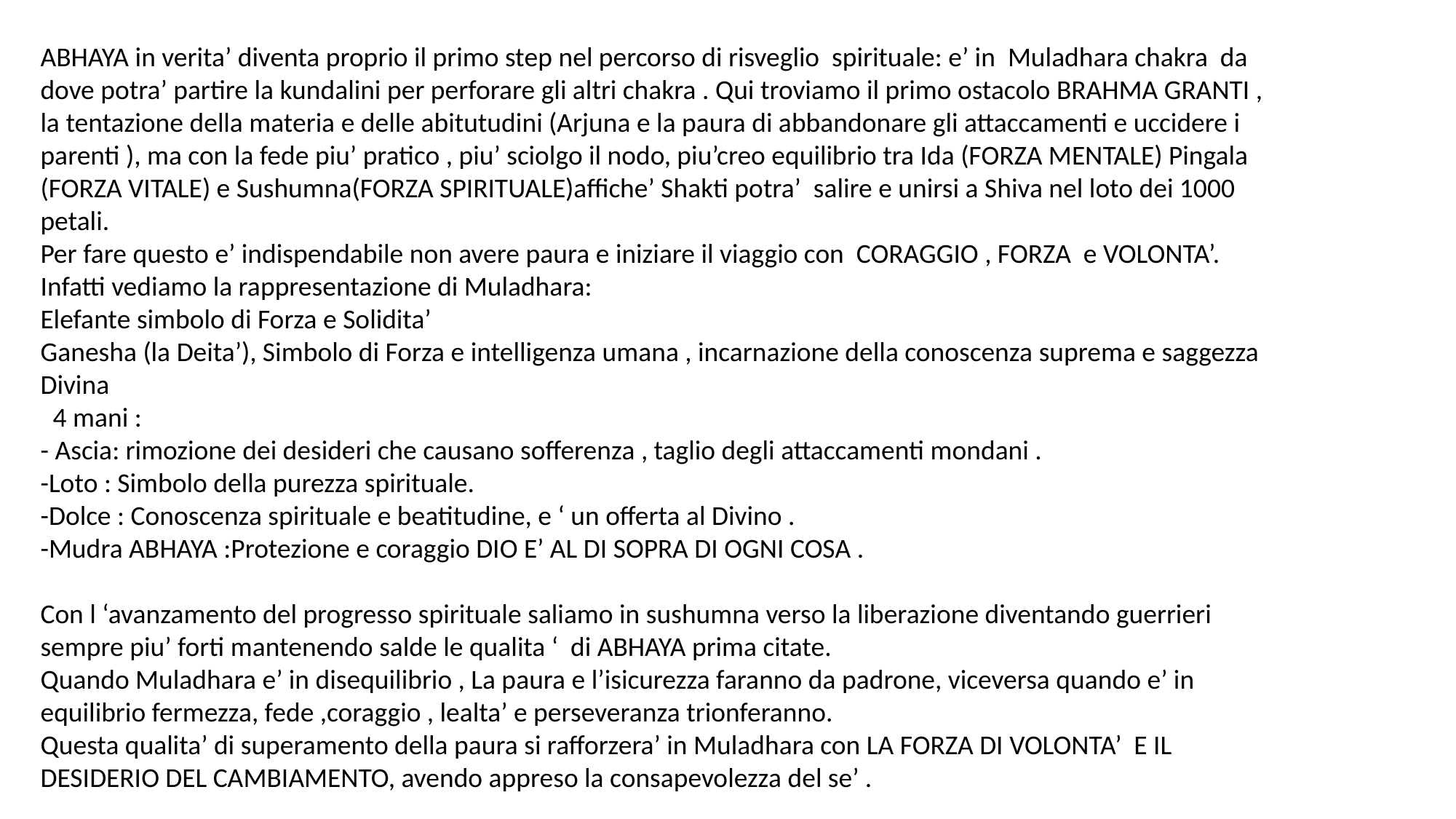

ABHAYA in verita’ diventa proprio il primo step nel percorso di risveglio  spirituale: e’ in  Muladhara chakra  da dove potra’ partire la kundalini per perforare gli altri chakra . Qui troviamo il primo ostacolo BRAHMA GRANTI , la tentazione della materia e delle abitutudini (Arjuna e la paura di abbandonare gli attaccamenti e uccidere i parenti ), ma con la fede piu’ pratico , piu’ sciolgo il nodo, piu’creo equilibrio tra Ida (FORZA MENTALE) Pingala (FORZA VITALE) e Sushumna(FORZA SPIRITUALE)affiche’ Shakti potra’  salire e unirsi a Shiva nel loto dei 1000 petali.
Per fare questo e’ indispendabile non avere paura e iniziare il viaggio con  CORAGGIO , FORZA  e VOLONTA’.
Infatti vediamo la rappresentazione di Muladhara:
Elefante simbolo di Forza e Solidita’
Ganesha (la Deita’), Simbolo di Forza e intelligenza umana , incarnazione della conoscenza suprema e saggezza Divina
  4 mani :
- Ascia: rimozione dei desideri che causano sofferenza , taglio degli attaccamenti mondani .
-Loto : Simbolo della purezza spirituale.
-Dolce : Conoscenza spirituale e beatitudine, e ‘ un offerta al Divino .
-Mudra ABHAYA :Protezione e coraggio DIO E’ AL DI SOPRA DI OGNI COSA .

Con l ‘avanzamento del progresso spirituale saliamo in sushumna verso la liberazione diventando guerrieri sempre piu’ forti mantenendo salde le qualita ‘  di ABHAYA prima citate.
Quando Muladhara e’ in disequilibrio , La paura e l’isicurezza faranno da padrone, viceversa quando e’ in equilibrio fermezza, fede ,coraggio , lealta’ e perseveranza trionferanno.
Questa qualita’ di superamento della paura si rafforzera’ in Muladhara con LA FORZA DI VOLONTA’  E IL DESIDERIO DEL CAMBIAMENTO, avendo appreso la consapevolezza del se’ .